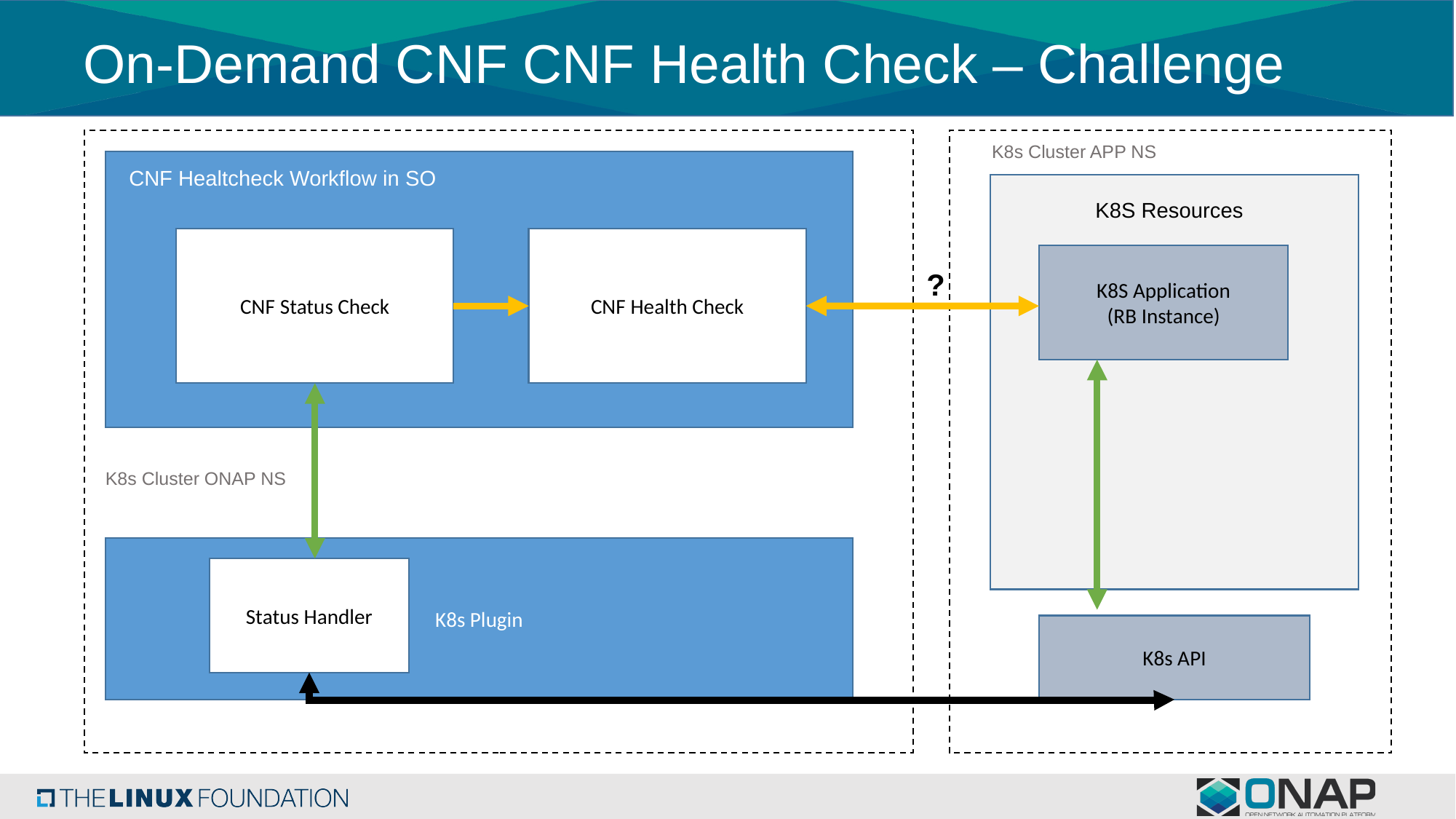

On-Demand CNF CNF Health Check – Challenge

K8s Cluster APP NS

CNF Healtcheck Workflow in SO

K8S Resources
CNF Status Check
CNF Health Check
K8S Application
(RB Instance)
?
K8s Cluster ONAP NS
K8s Plugin
Status Handler
K8s API